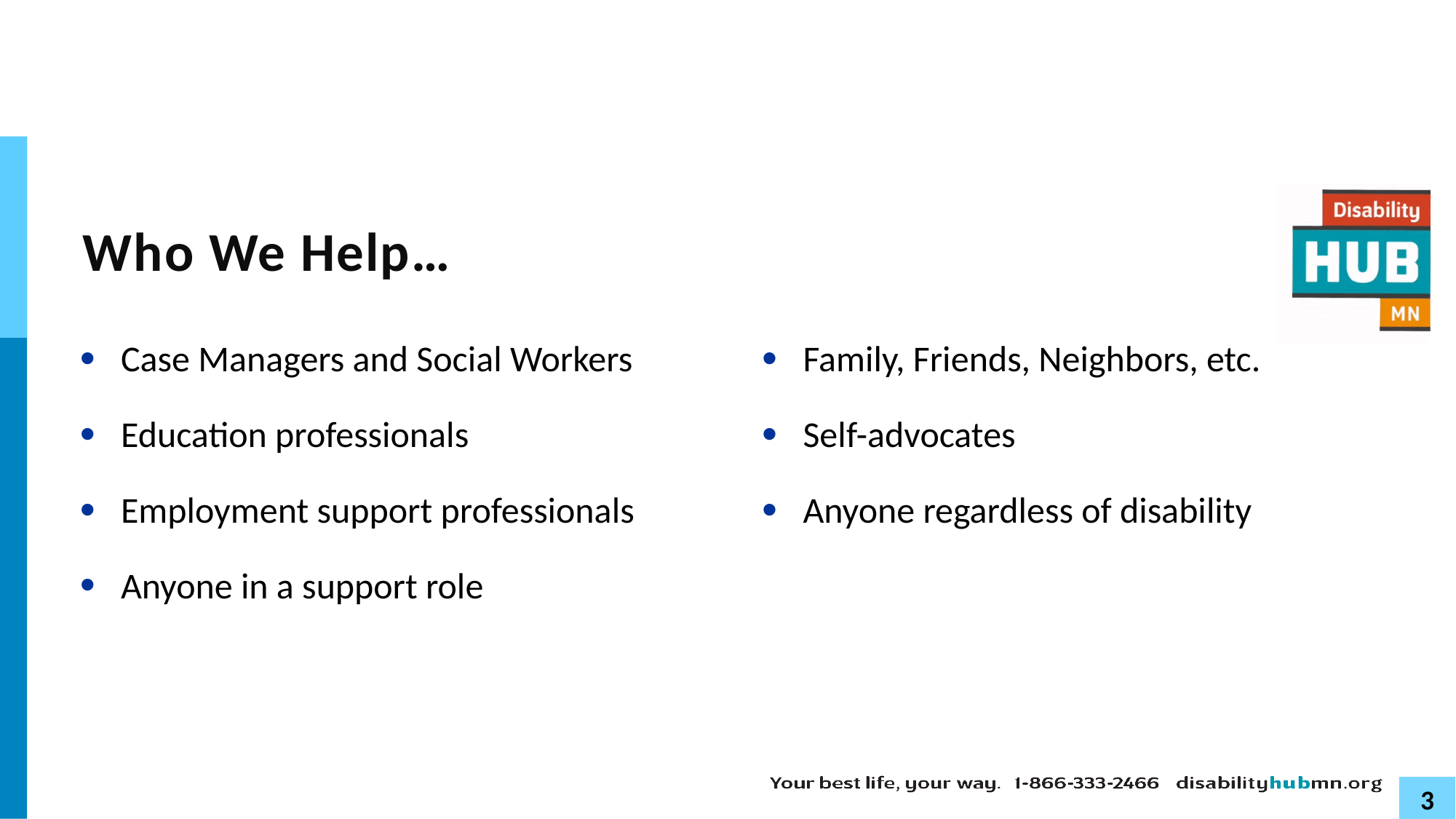

# Who We Help…
Case Managers and Social Workers
Education professionals
Employment support professionals
Anyone in a support role
Family, Friends, Neighbors, etc.
Self-advocates
Anyone regardless of disability